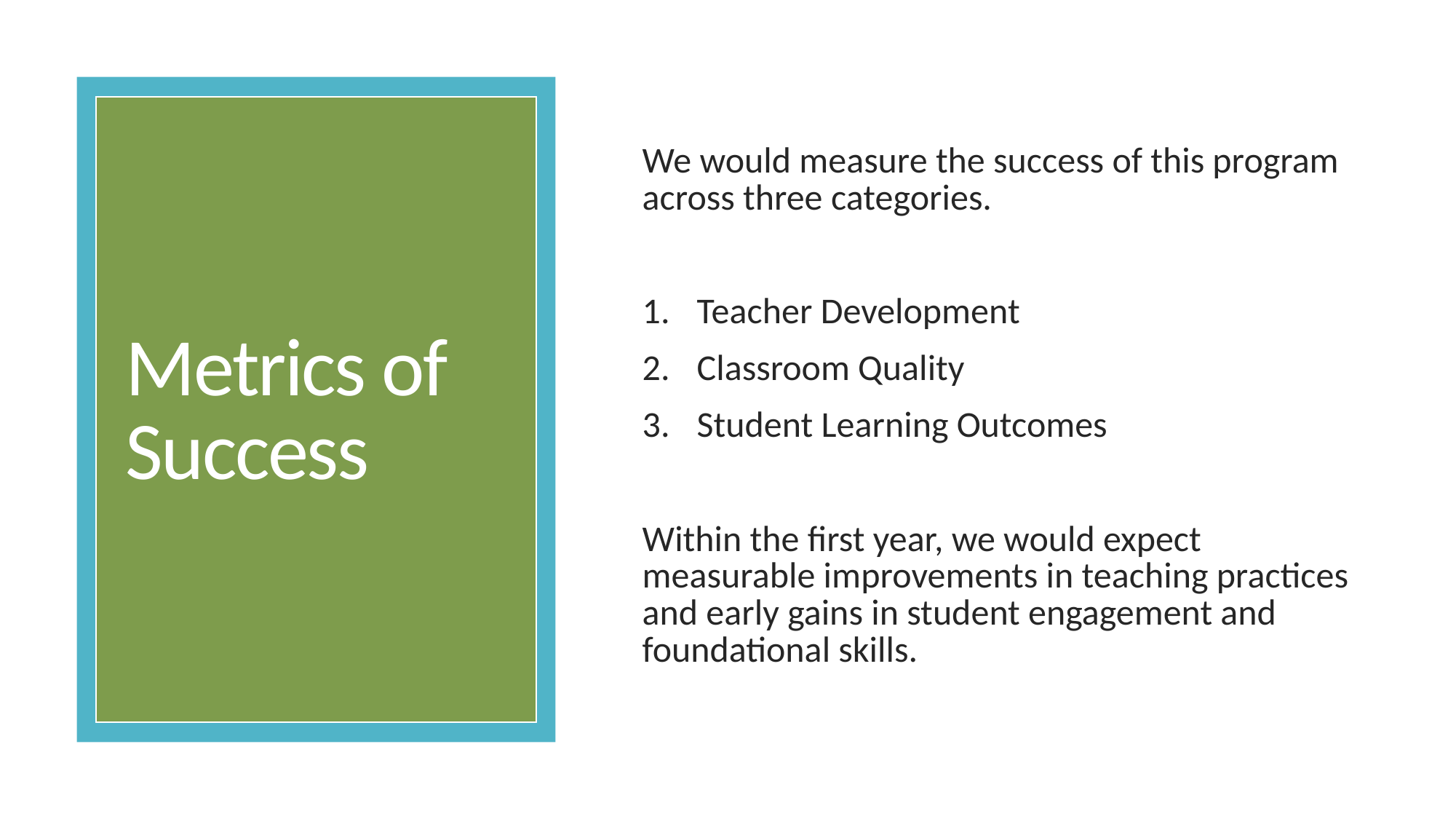

# Metrics of Success
We would measure the success of this program across three categories.

Teacher Development
Classroom Quality
Student Learning Outcomes

Within the first year, we would expect measurable improvements in teaching practices and early gains in student engagement and foundational skills.